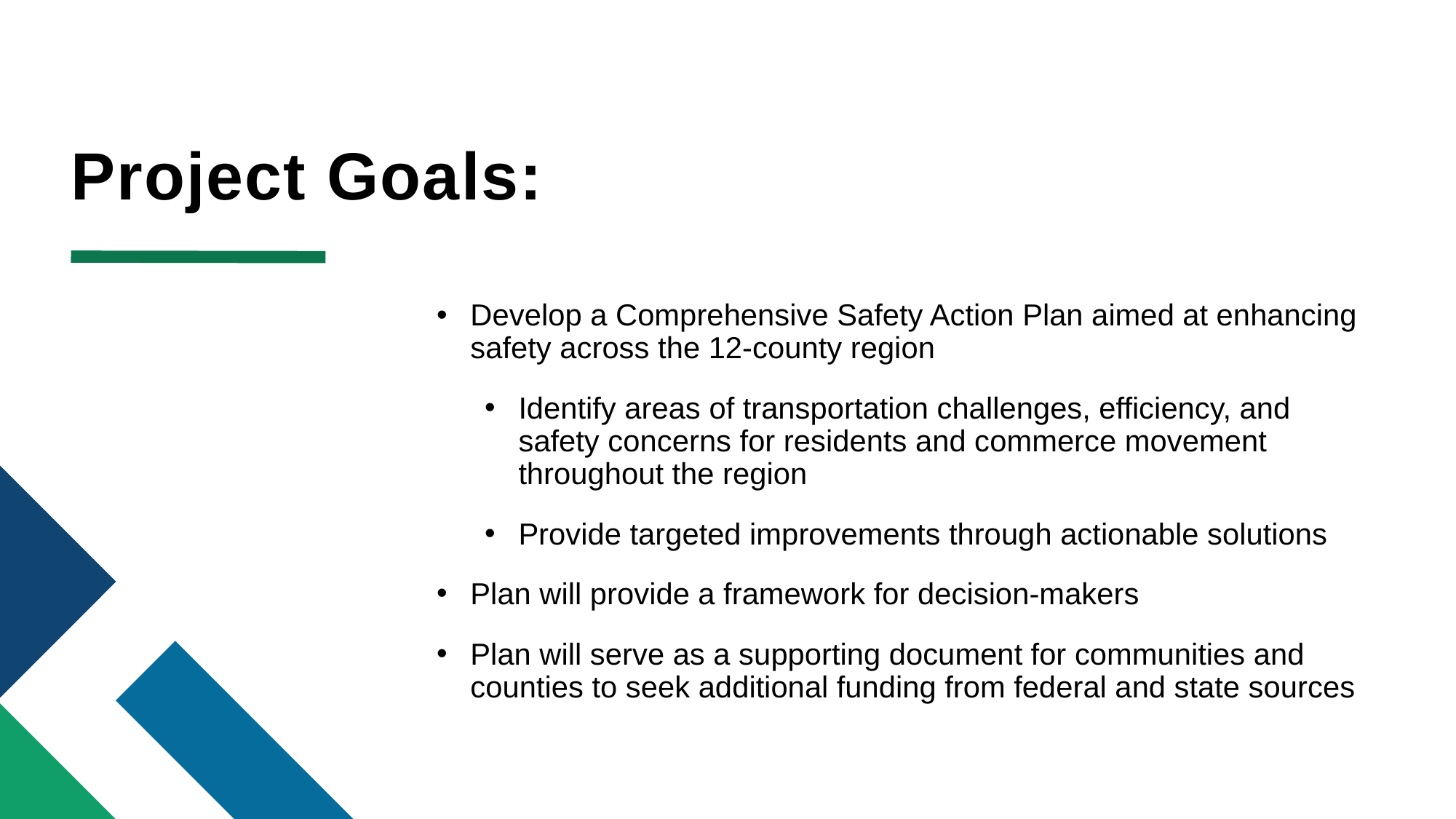

# Project Goals:
Develop a Comprehensive Safety Action Plan aimed at enhancing safety across the 12-county region
Identify areas of transportation challenges, efficiency, and safety concerns for residents and commerce movement throughout the region
Provide targeted improvements through actionable solutions
Plan will provide a framework for decision-makers
Plan will serve as a supporting document for communities and counties to seek additional funding from federal and state sources